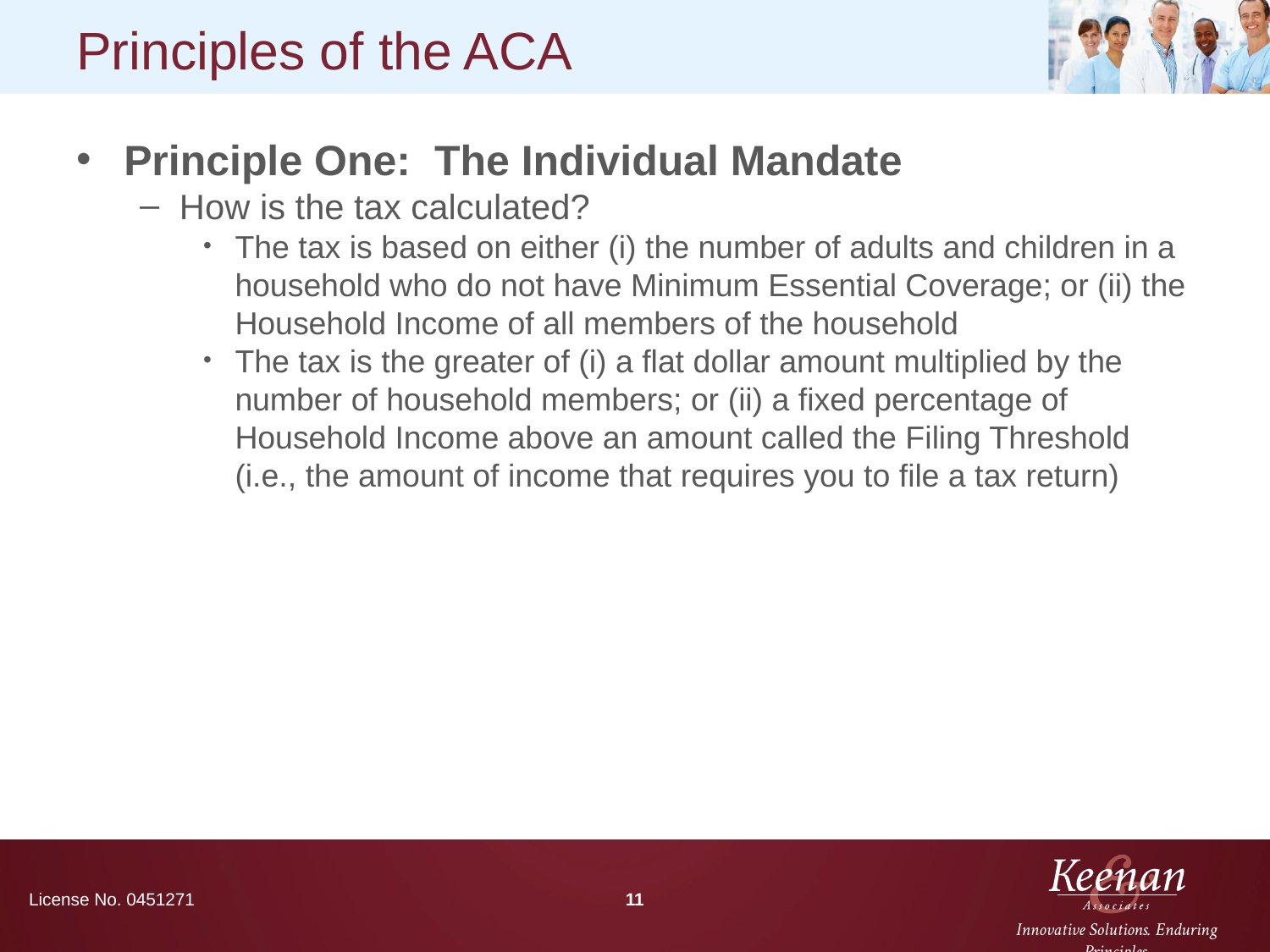

# Principles of the ACA
Principle One:  The Individual Mandate
How is the tax calculated?
The tax is based on either (i) the number of adults and children in a household who do not have Minimum Essential Coverage; or (ii) the Household Income of all members of the household
The tax is the greater of (i) a flat dollar amount multiplied by the number of household members; or (ii) a fixed percentage of Household Income above an amount called the Filing Threshold (i.e., the amount of income that requires you to file a tax return)